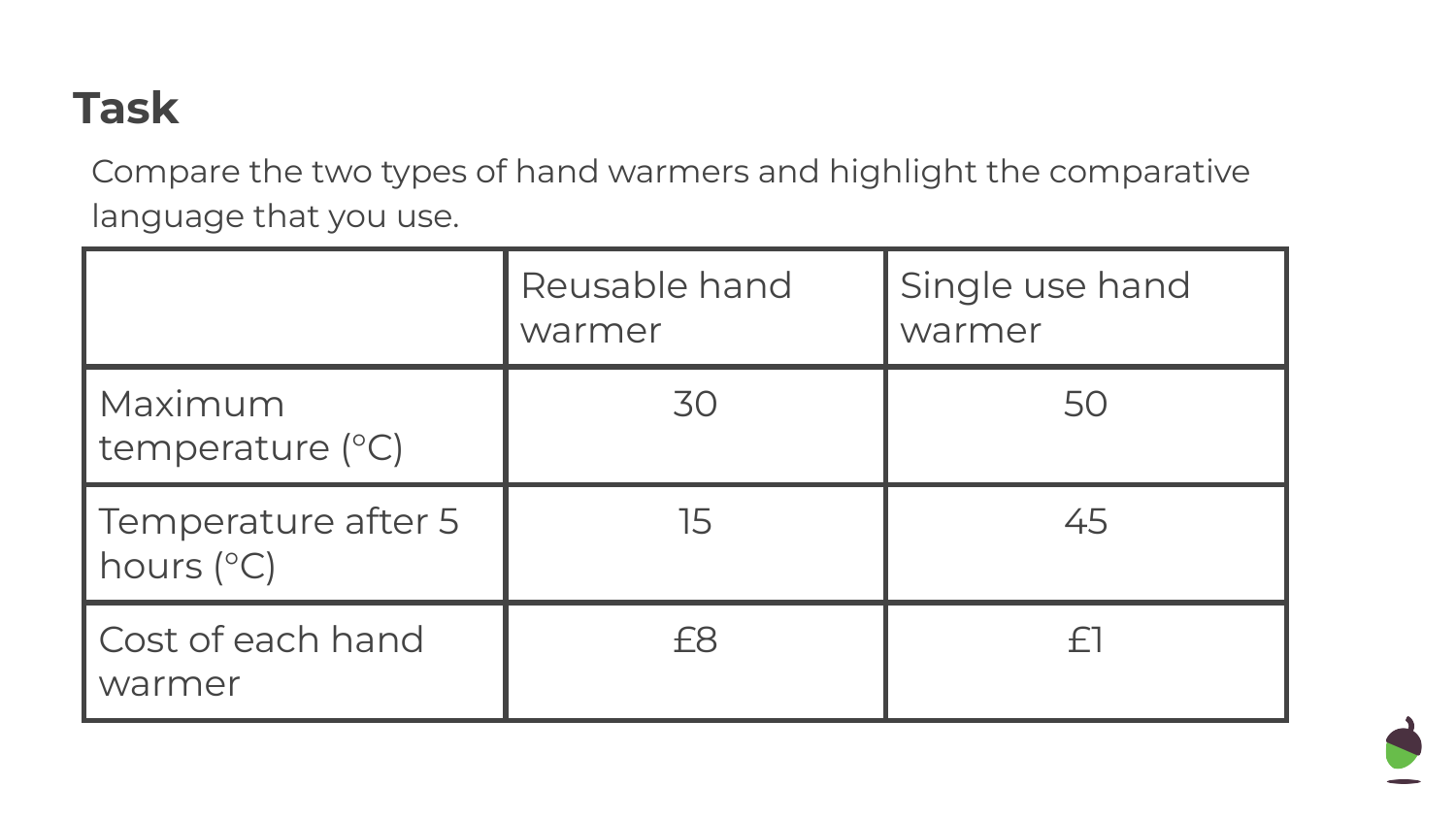

# Task
Compare the two types of hand warmers and highlight the comparative language that you use.
|  | Reusable hand warmer | Single use hand warmer |
| --- | --- | --- |
| Maximum temperature (°C) | 30 | 50 |
| Temperature after 5 hours (°C) | 15 | 45 |
| Cost of each hand warmer | £8 | £1 |